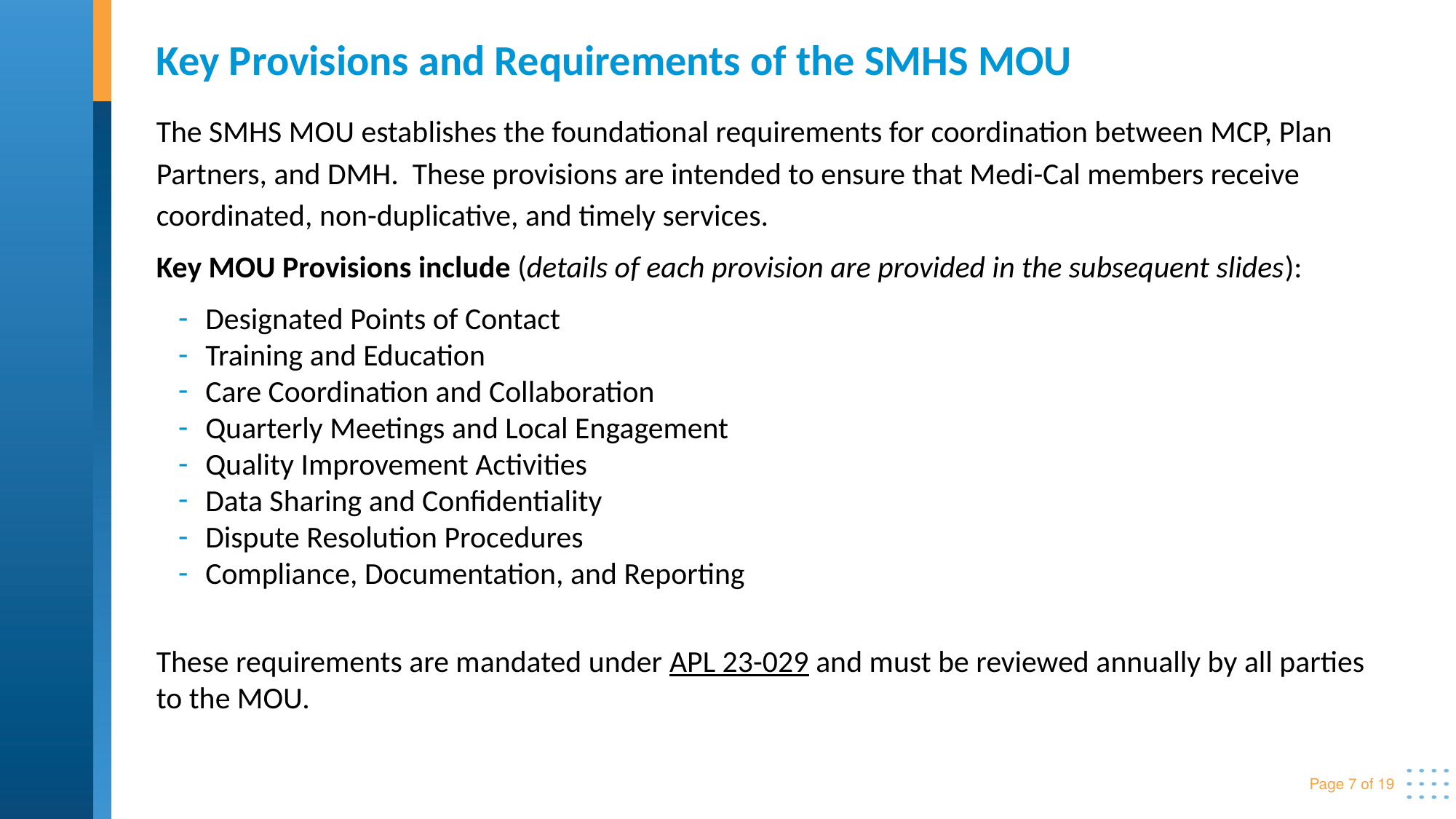

# Key Provisions and Requirements of the SMHS MOU
The SMHS MOU establishes the foundational requirements for coordination between MCP, Plan Partners, and DMH.  These provisions are intended to ensure that Medi-Cal members receive coordinated, non-duplicative, and timely services.
Key MOU Provisions include (details of each provision are provided in the subsequent slides):
Designated Points of Contact
Training and Education
Care Coordination and Collaboration
Quarterly Meetings and Local Engagement
Quality Improvement Activities
Data Sharing and Confidentiality
Dispute Resolution Procedures
Compliance, Documentation, and Reporting

These requirements are mandated under APL 23-029 and must be reviewed annually by all parties to the MOU.

Page 7 of 19